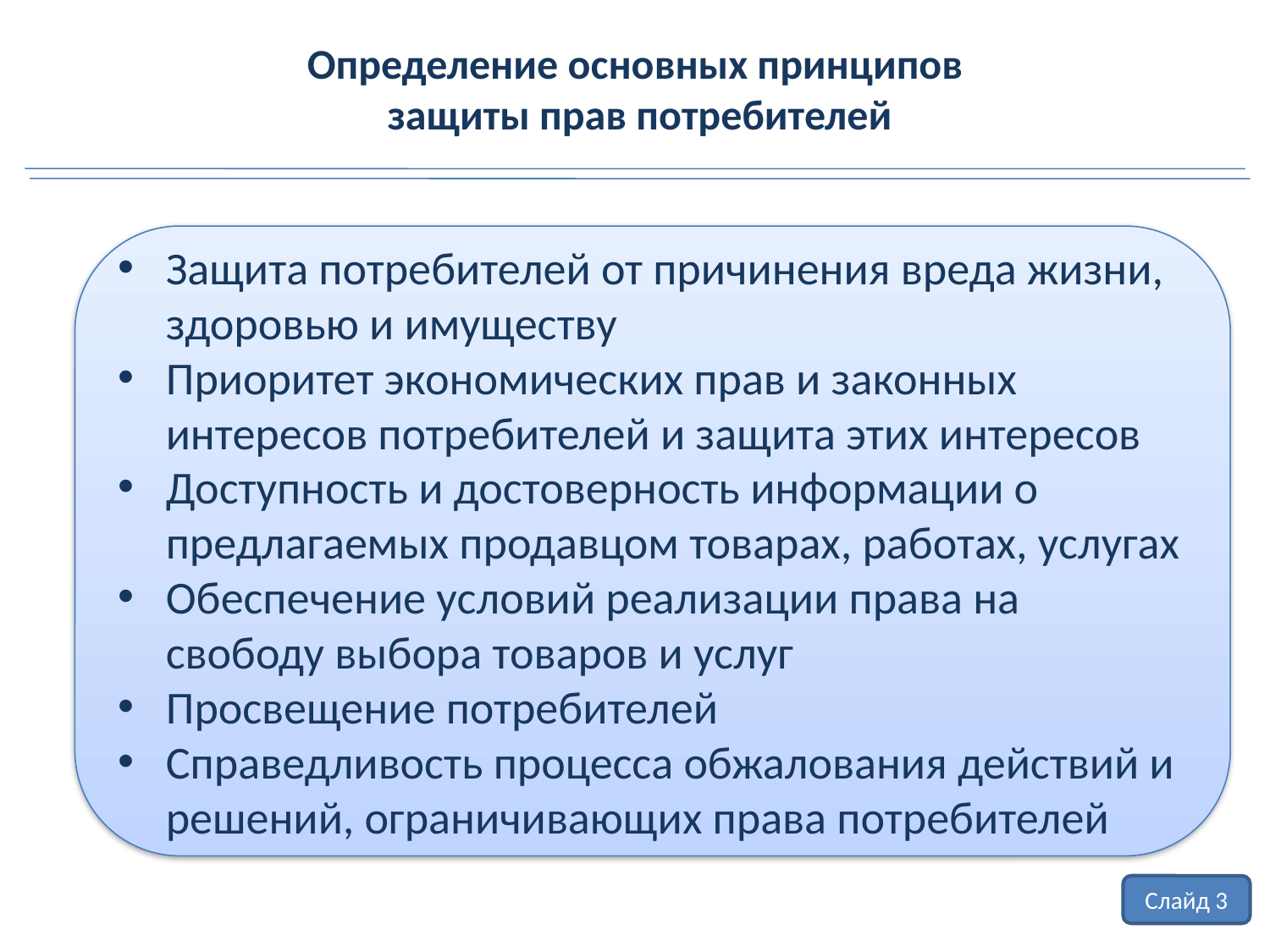

Определение основных принципов
защиты прав потребителей
Защита потребителей от причинения вреда жизни, здоровью и имуществу
Приоритет экономических прав и законных интересов потребителей и защита этих интересов
Доступность и достоверность информации о предлагаемых продавцом товарах, работах, услугах
Обеспечение условий реализации права на свободу выбора товаров и услуг
Просвещение потребителей
Справедливость процесса обжалования действий и решений, ограничивающих права потребителей
Слайд 3